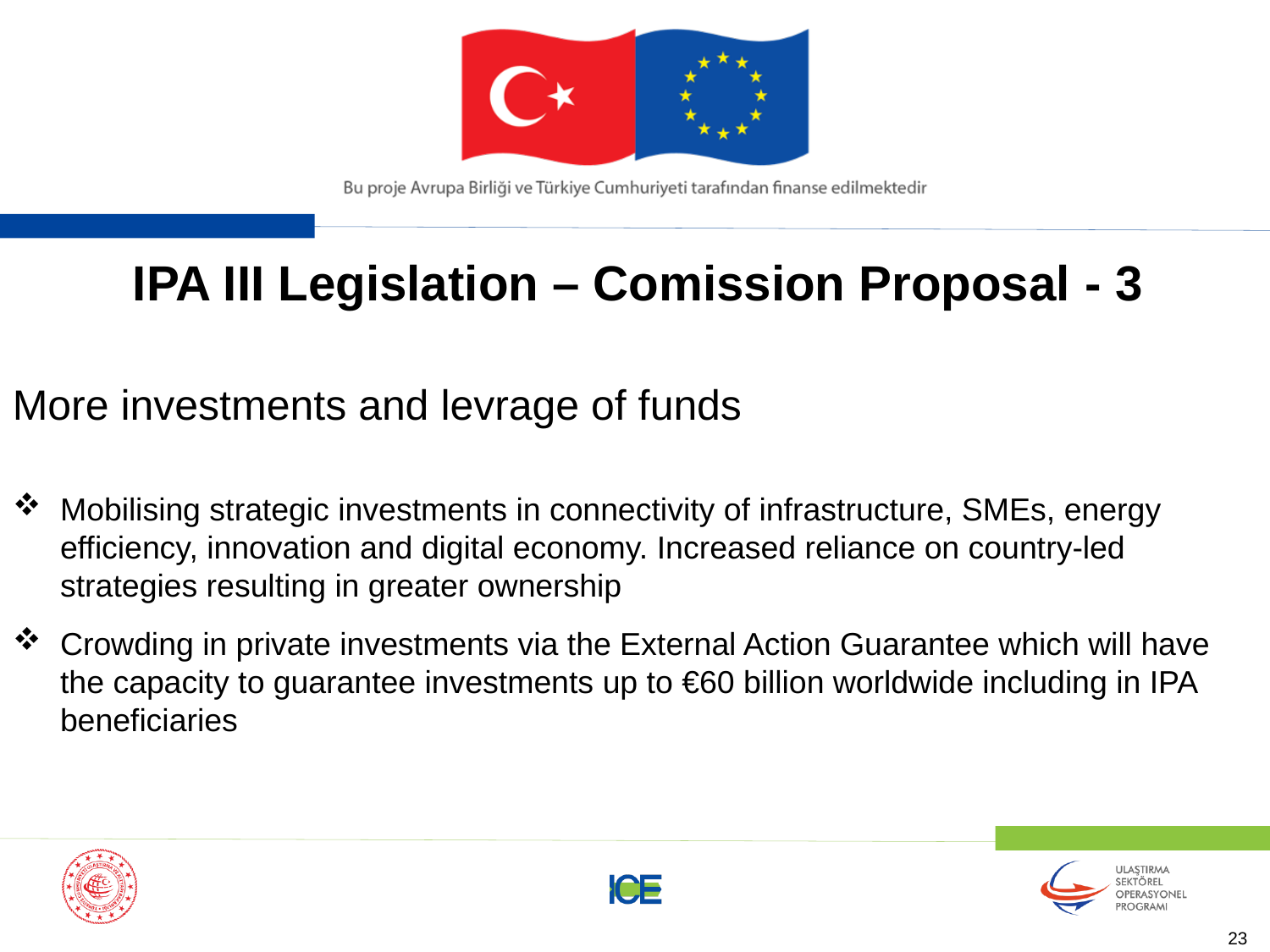

IPA III Legislation – Comission Proposal - 3
More investments and levrage of funds

Mobilising strategic investments in connectivity of infrastructure, SMEs, energy efficiency, innovation and digital economy. Increased reliance on country-led strategies resulting in greater ownership
Crowding in private investments via the External Action Guarantee which will have the capacity to guarantee investments up to €60 billion worldwide including in IPA beneficiaries

23